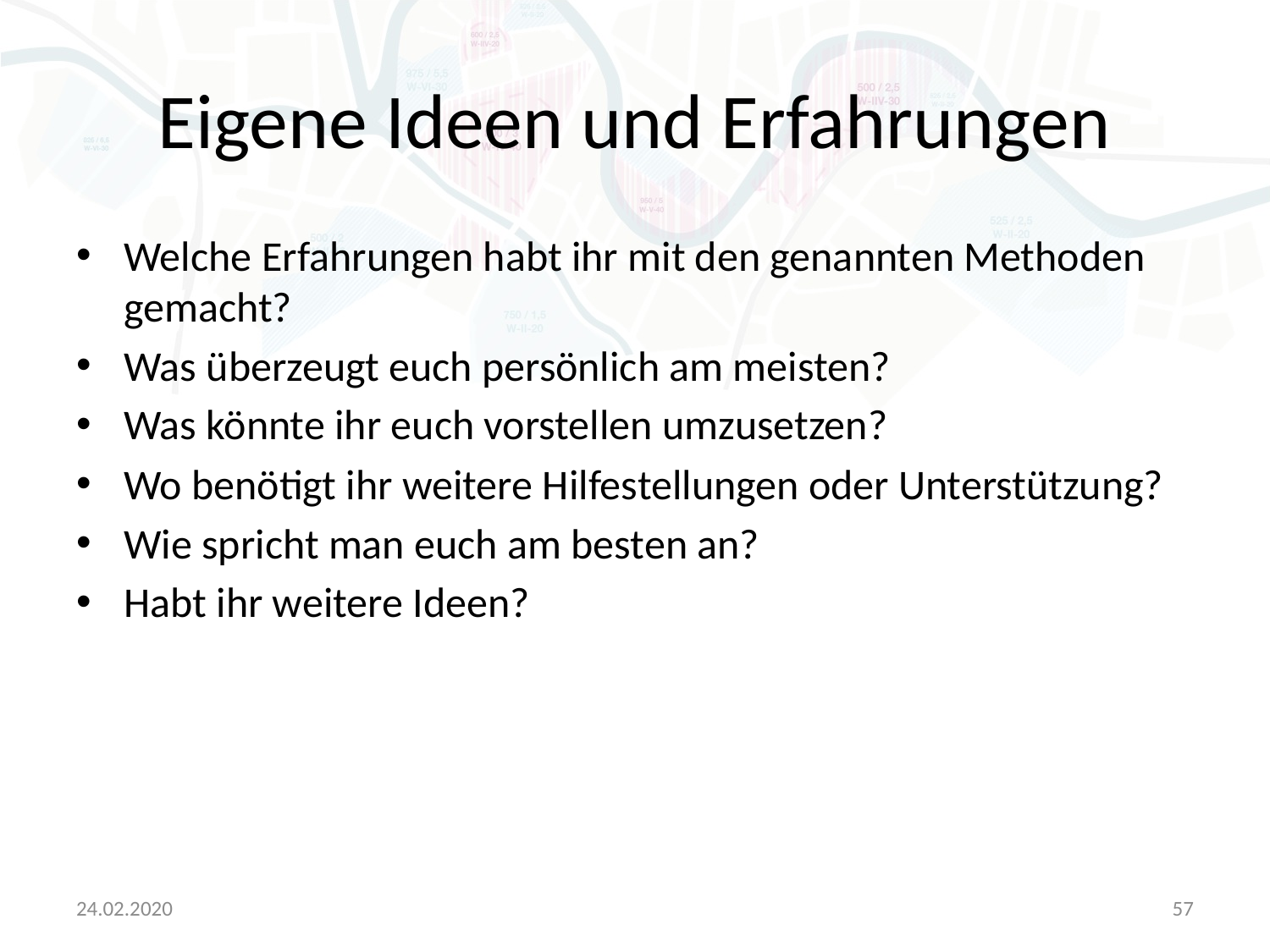

# Eigene Ideen und Erfahrungen
Welche Erfahrungen habt ihr mit den genannten Methoden gemacht?
Was überzeugt euch persönlich am meisten?
Was könnte ihr euch vorstellen umzusetzen?
Wo benötigt ihr weitere Hilfestellungen oder Unterstützung?
Wie spricht man euch am besten an?
Habt ihr weitere Ideen?

24.02.2020

57